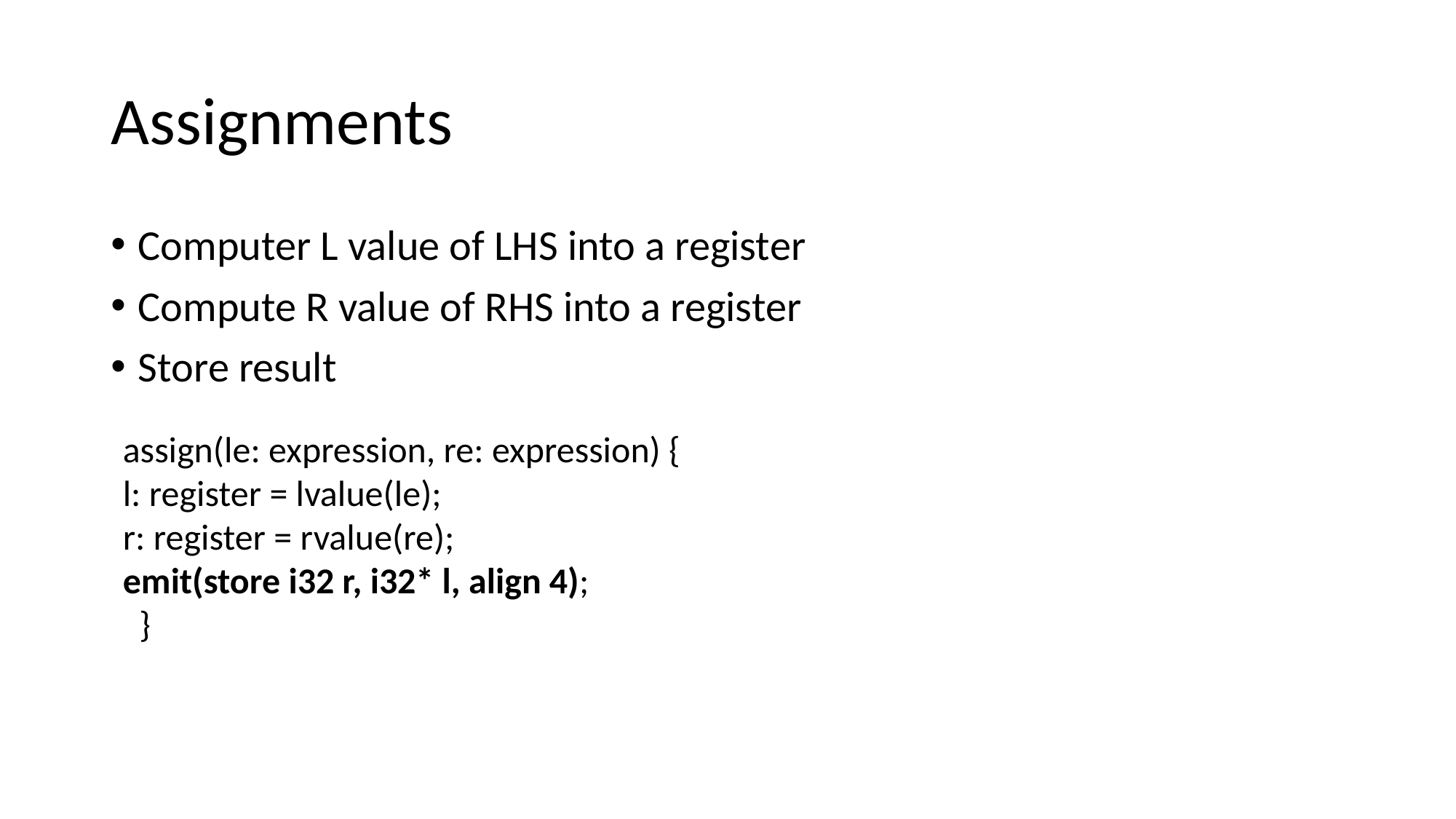

# Assignments
Computer L value of LHS into a register
Compute R value of RHS into a register
Store result
assign(le: expression, re: expression) {
l: register = lvalue(le);
r: register = rvalue(re);
emit(store i32 r, i32* l, align 4);
  }